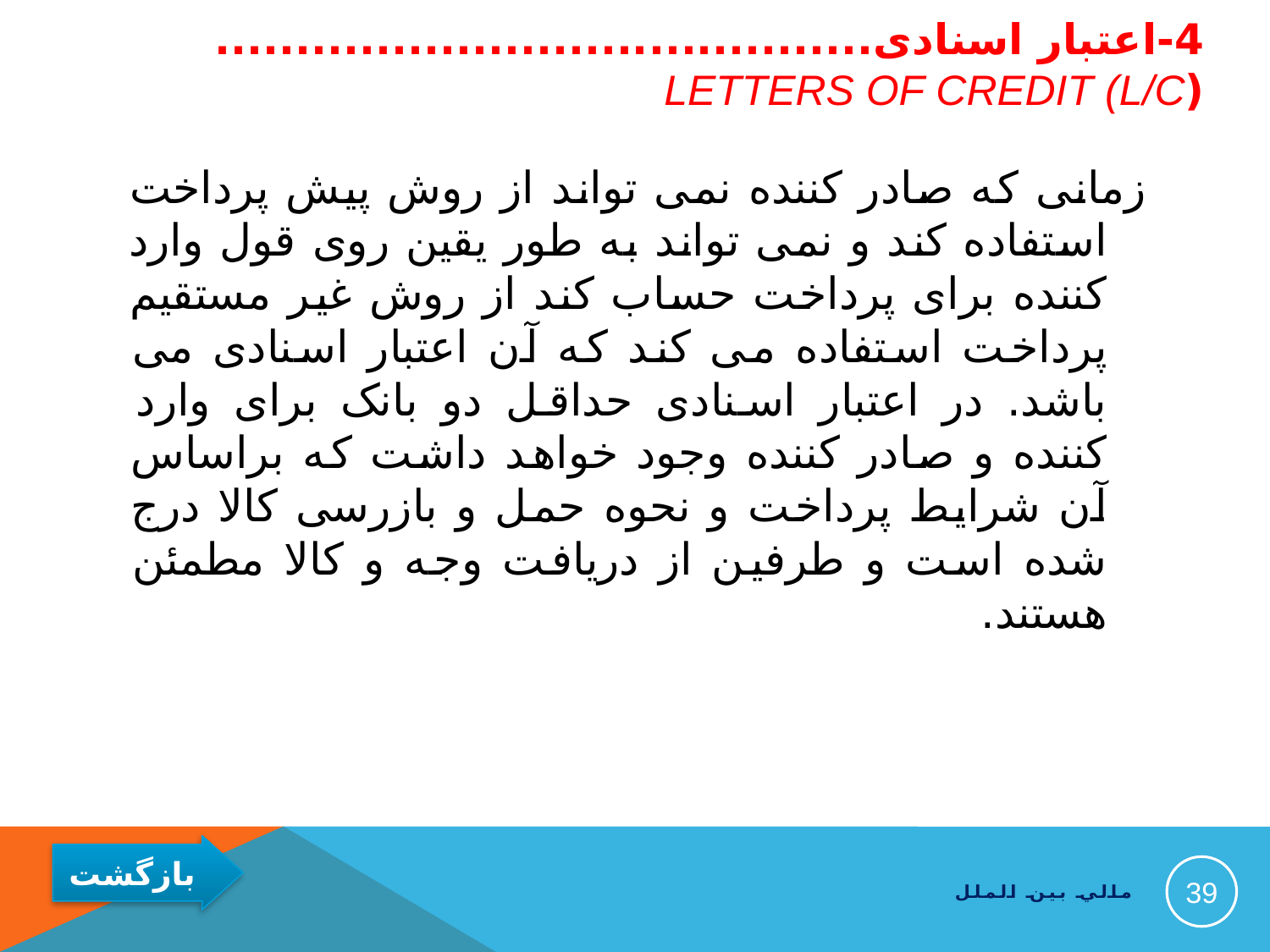

# 4-اعتبار اسنادی.........................................(Letters of credit (L/C
زمانی که صادر کننده نمی تواند از روش پیش پرداخت استفاده کند و نمی تواند به طور یقین روی قول وارد کننده برای پرداخت حساب کند از روش غیر مستقیم پرداخت استفاده می کند که آن اعتبار اسنادی می باشد. در اعتبار اسنادی حداقل دو بانک برای وارد کننده و صادر کننده وجود خواهد داشت که براساس آن شرایط پرداخت و نحوه حمل و بازرسی کالا درج شده است و طرفین از دریافت وجه و کالا مطمئن هستند.
39
مالي بين الملل